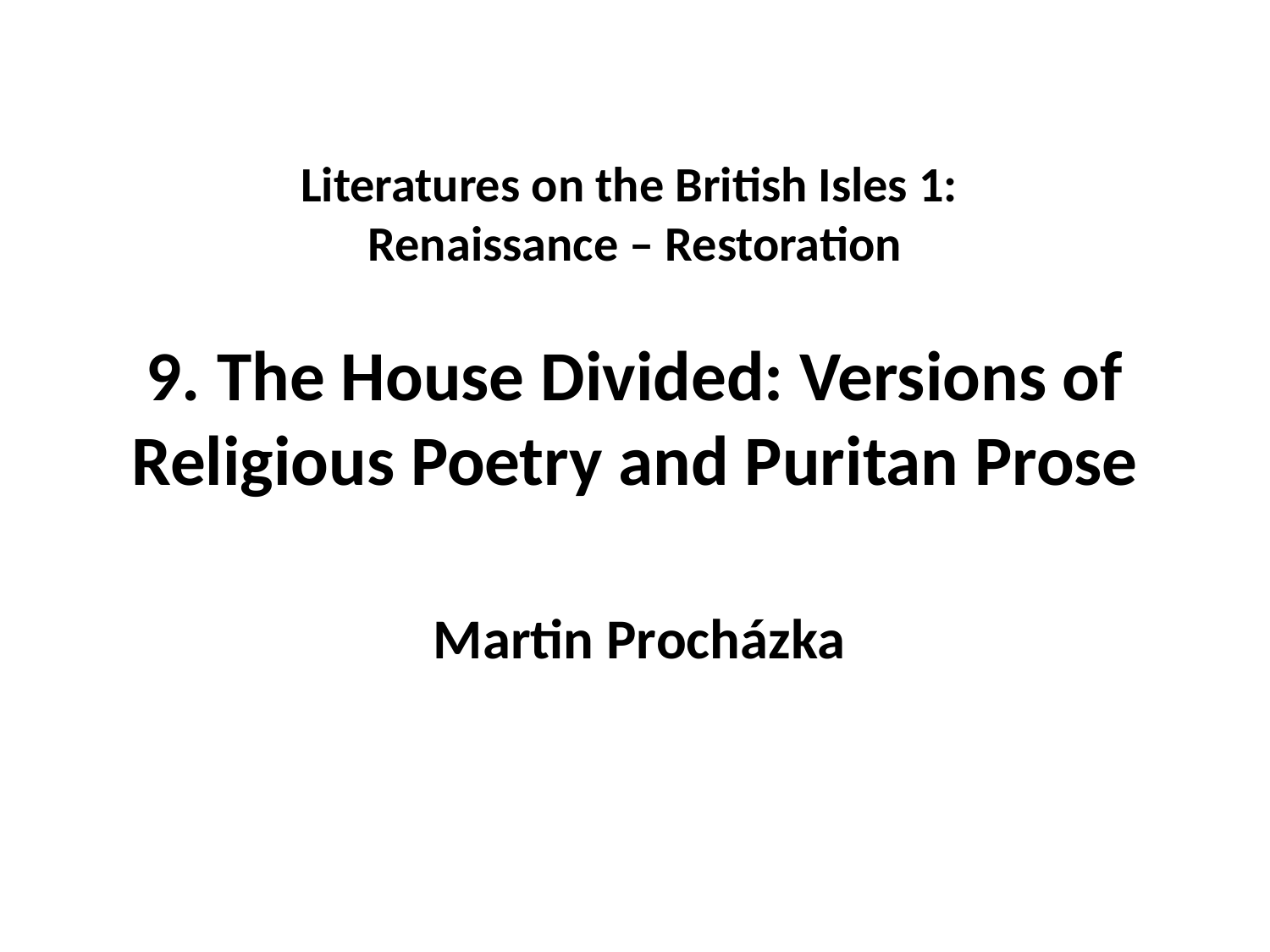

# Literatures on the British Isles 1: Renaissance – Restoration 9. The House Divided: Versions of Religious Poetry and Puritan Prose
Martin Procházka